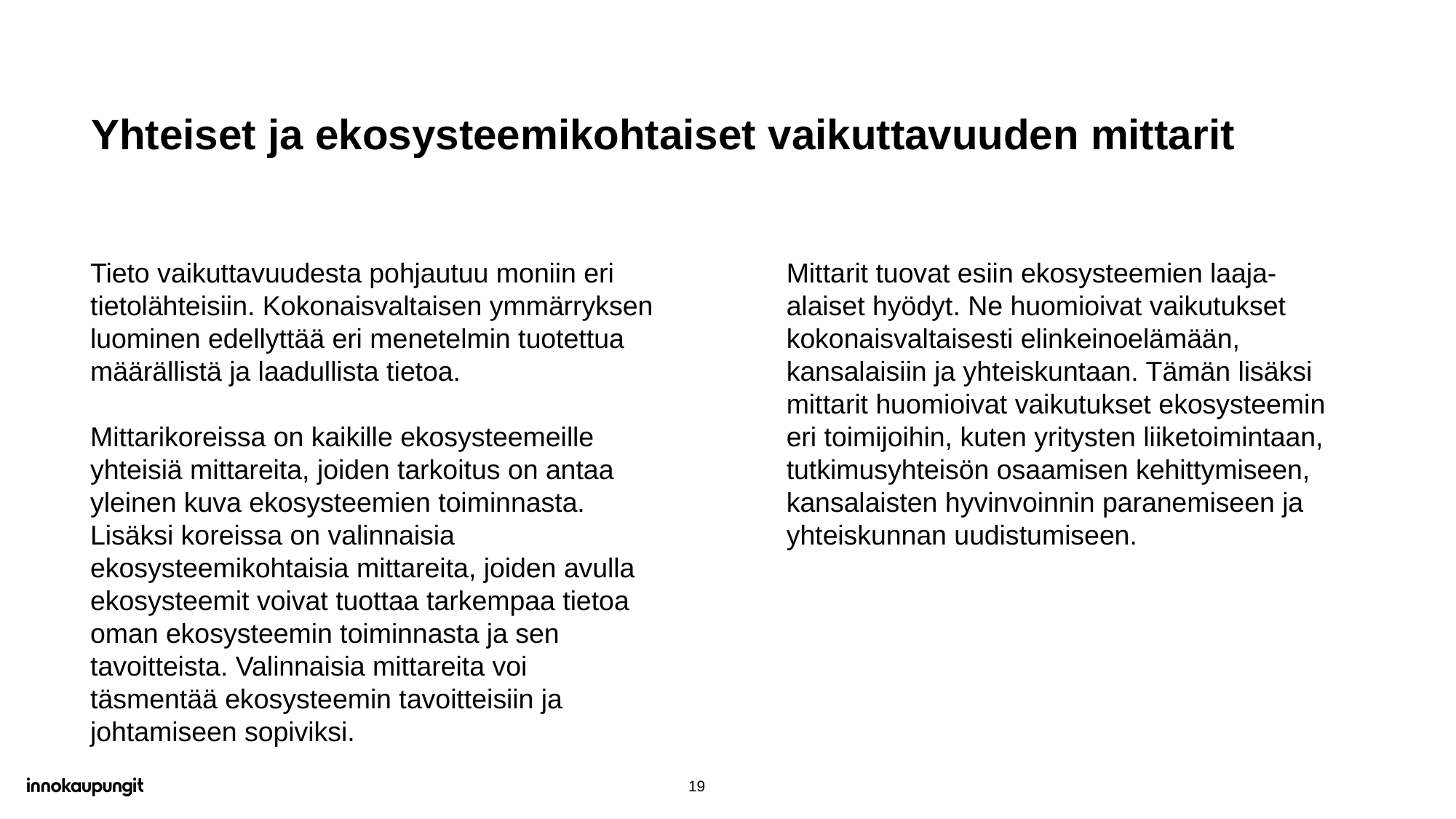

# Yhteiset ja ekosysteemikohtaiset vaikuttavuuden mittarit
Tieto vaikuttavuudesta pohjautuu moniin eri tietolähteisiin. Kokonaisvaltaisen ymmärryksen luominen edellyttää eri menetelmin tuotettua määrällistä ja laadullista tietoa.

Mittarikoreissa on kaikille ekosysteemeille yhteisiä mittareita, joiden tarkoitus on antaa yleinen kuva ekosysteemien toiminnasta. Lisäksi koreissa on valinnaisia ekosysteemikohtaisia mittareita, joiden avulla ekosysteemit voivat tuottaa tarkempaa tietoa oman ekosysteemin toiminnasta ja sen tavoitteista. Valinnaisia mittareita voi täsmentää ekosysteemin tavoitteisiin ja johtamiseen sopiviksi.

Mittarit tuovat esiin ekosysteemien laaja-alaiset hyödyt. Ne huomioivat vaikutukset kokonaisvaltaisesti elinkeinoelämään, kansalaisiin ja yhteiskuntaan. Tämän lisäksi mittarit huomioivat vaikutukset ekosysteemin eri toimijoihin, kuten yritysten liiketoimintaan, tutkimusyhteisön osaamisen kehittymiseen, kansalaisten hyvinvoinnin paranemiseen ja yhteiskunnan uudistumiseen.

19